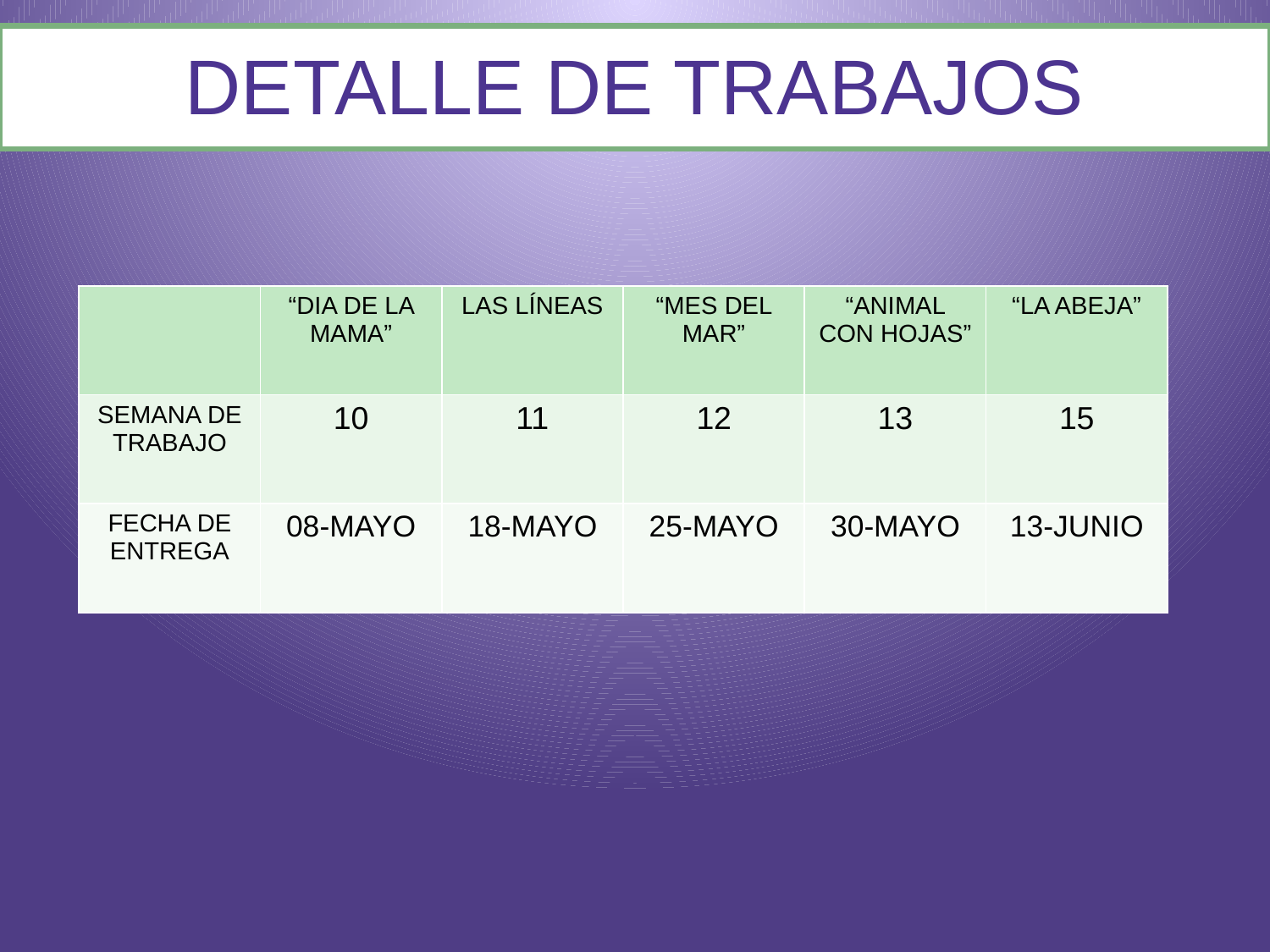

DETALLE DE TRABAJOS
|  | “DIA DE LA MAMA” | LAS LÍNEAS | “MES DEL MAR” | “ANIMAL CON HOJAS” | “LA ABEJA” |
| --- | --- | --- | --- | --- | --- |
| SEMANA DE TRABAJO | 10 | 11 | 12 | 13 | 15 |
| FECHA DE ENTREGA | 08-MAYO | 18-MAYO | 25-MAYO | 30-MAYO | 13-JUNIO |